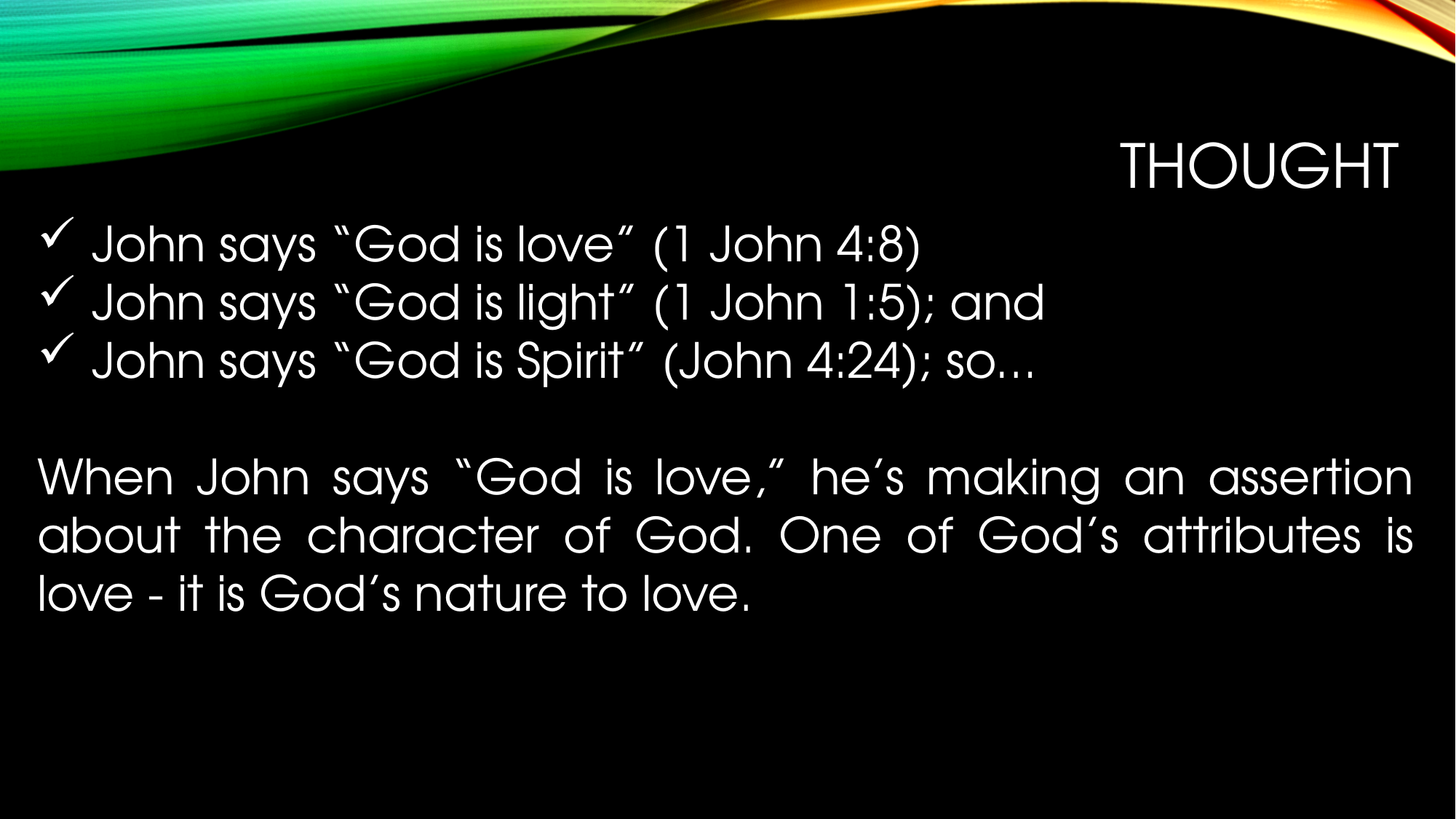

# Thought
John says “God is love” (1 John 4:8)
John says “God is light” (1 John 1:5); and
John says “God is Spirit” (John 4:24); so…

When John says “God is love,” he’s making an assertion about the character of God. One of God’s attributes is love - it is God’s nature to love.